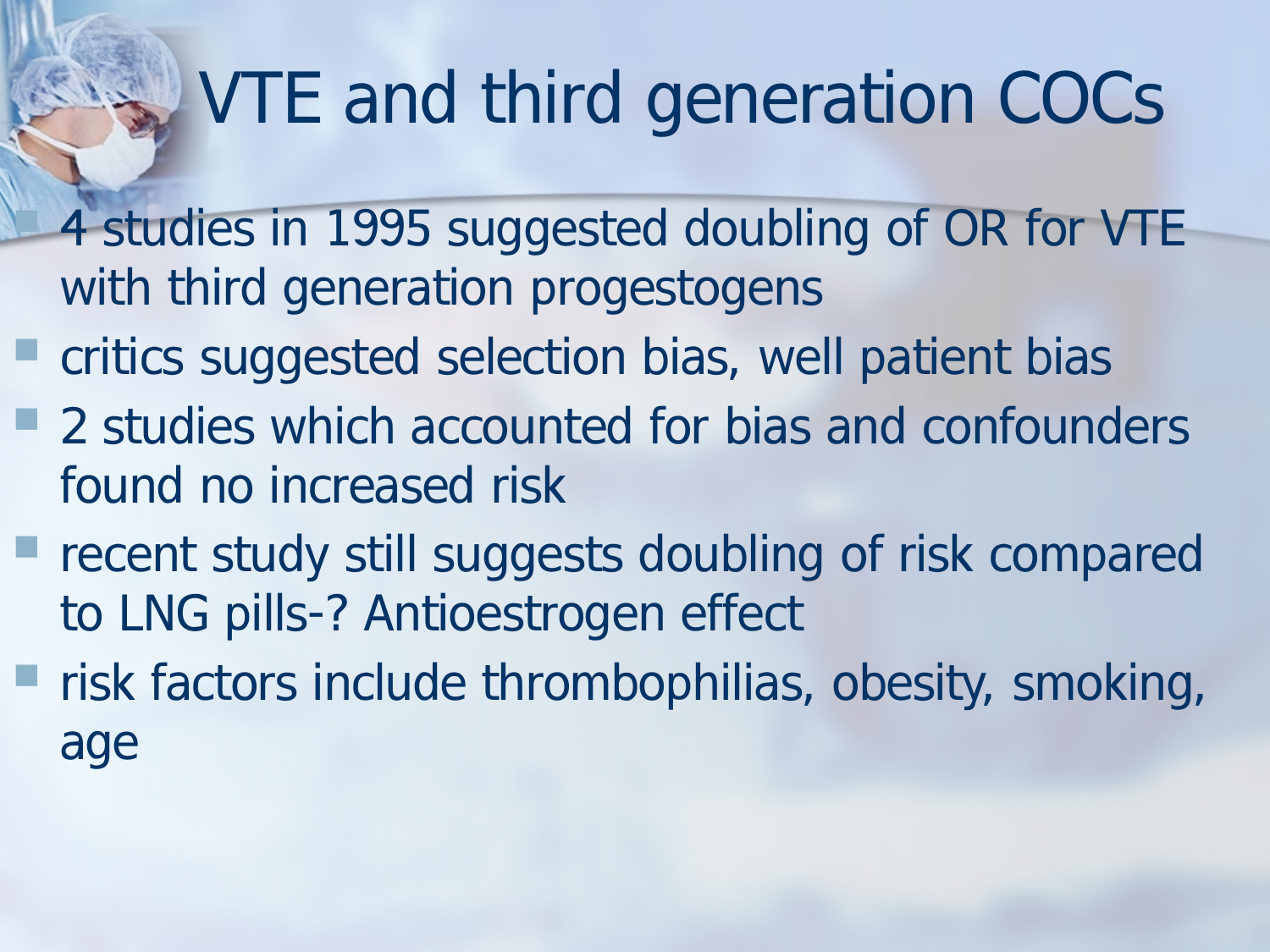

# VTE and third generation COCs
4 studies in 1995 suggested doubling of OR for VTE with third generation progestogens
critics suggested selection bias, well patient bias
2 studies which accounted for bias and confounders found no increased risk
recent study still suggests doubling of risk compared to LNG pills-? Antioestrogen effect
risk factors include thrombophilias, obesity, smoking, age